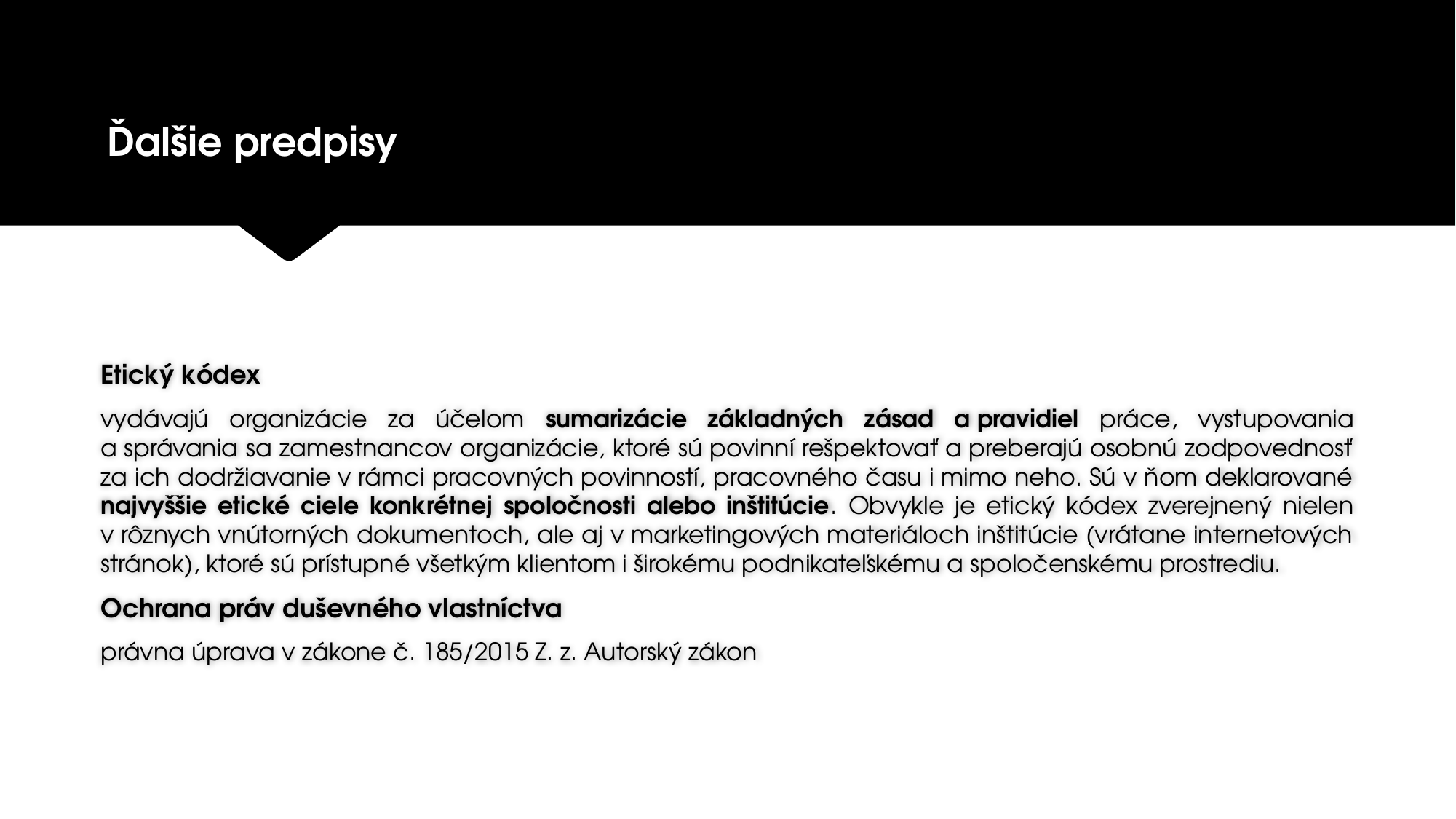

# Ďalšie predpisy
Etický kódex
vydávajú organizácie za účelom sumarizácie základných zásad a pravidiel práce, vystupovania a správania sa zamestnancov organizácie, ktoré sú povinní rešpektovať a preberajú osobnú zodpovednosť za ich dodržiavanie v rámci pracovných povinností, pracovného času i mimo neho. Sú v ňom deklarované najvyššie etické ciele konkrétnej spoločnosti alebo inštitúcie. Obvykle je etický kódex zverejnený nielen v rôznych vnútorných dokumentoch, ale aj v marketingových materiáloch inštitúcie (vrátane internetových stránok), ktoré sú prístupné všetkým klientom i širokému podnikateľskému a spoločenskému prostrediu.
Ochrana práv duševného vlastníctva
právna úprava v zákone č. 185/2015 Z. z. Autorský zákon